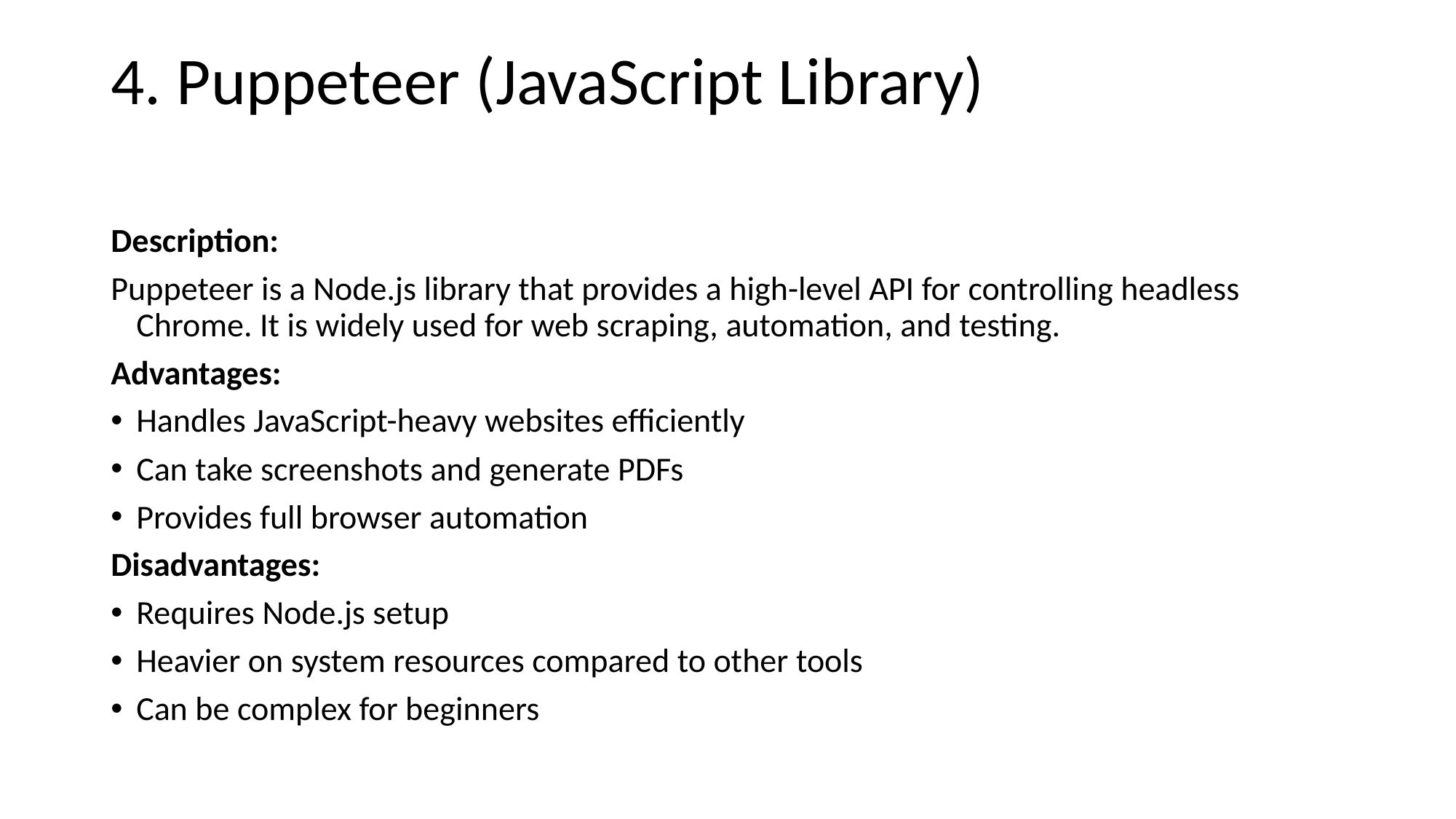

# 4. Puppeteer (JavaScript Library)
Description:
Puppeteer is a Node.js library that provides a high-level API for controlling headless Chrome. It is widely used for web scraping, automation, and testing.
Advantages:
Handles JavaScript-heavy websites efficiently
Can take screenshots and generate PDFs
Provides full browser automation
Disadvantages:
Requires Node.js setup
Heavier on system resources compared to other tools
Can be complex for beginners